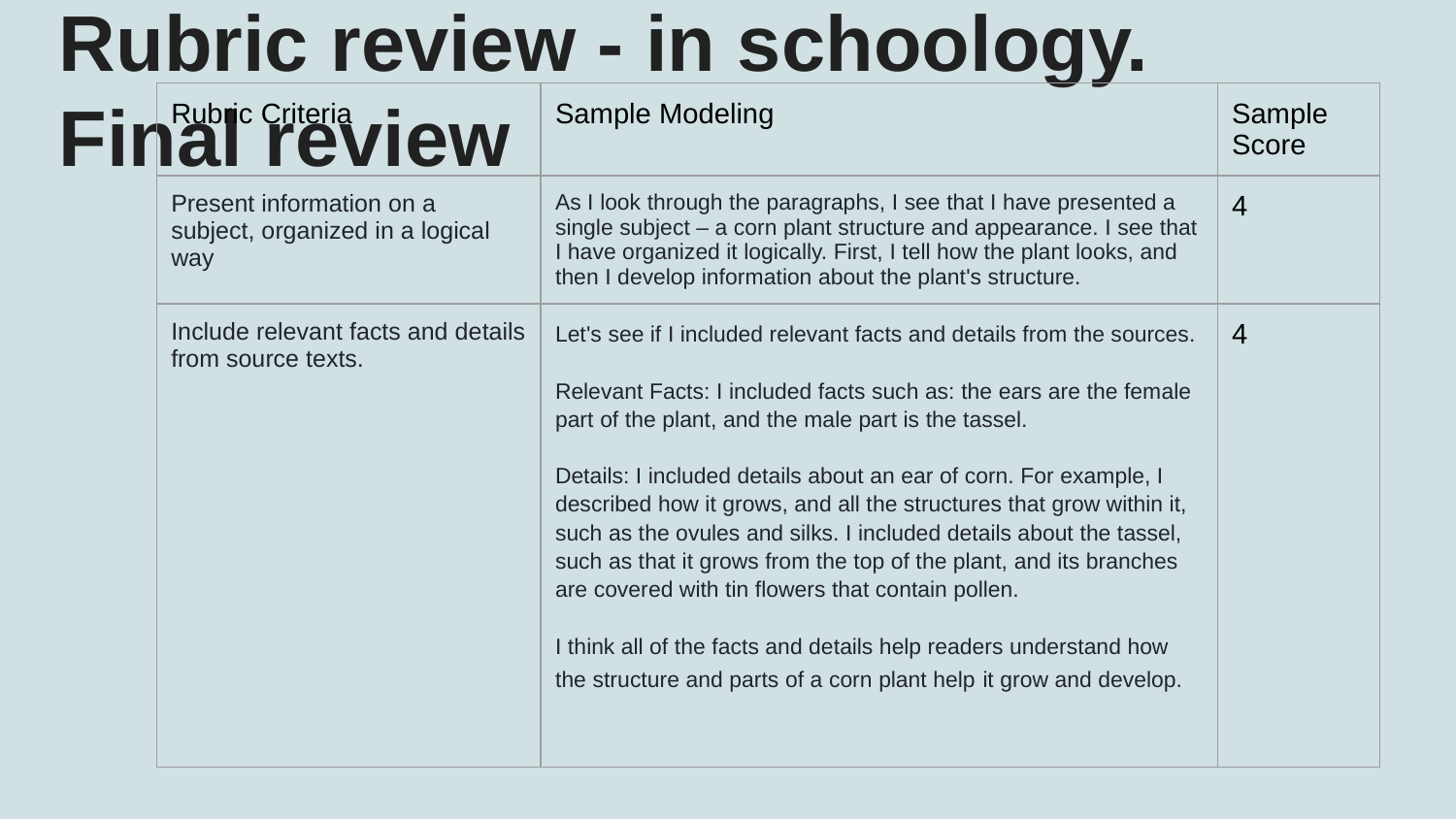

# Rubric review - in schoology. Final review
| Rubric Criteria | Sample Modeling | Sample Score |
| --- | --- | --- |
| Present information on a subject, organized in a logical way | As I look through the paragraphs, I see that I have presented a single subject – a corn plant structure and appearance. I see that I have organized it logically. First, I tell how the plant looks, and then I develop information about the plant's structure. | 4 |
| Include relevant facts and details from source texts. | Let's see if I included relevant facts and details from the sources. Relevant Facts: I included facts such as: the ears are the female part of the plant, and the male part is the tassel. Details: I included details about an ear of corn. For example, I described how it grows, and all the structures that grow within it, such as the ovules and silks. I included details about the tassel, such as that it grows from the top of the plant, and its branches are covered with tin flowers that contain pollen. I think all of the facts and details help readers understand how the structure and parts of a corn plant help it grow and develop. | 4 |